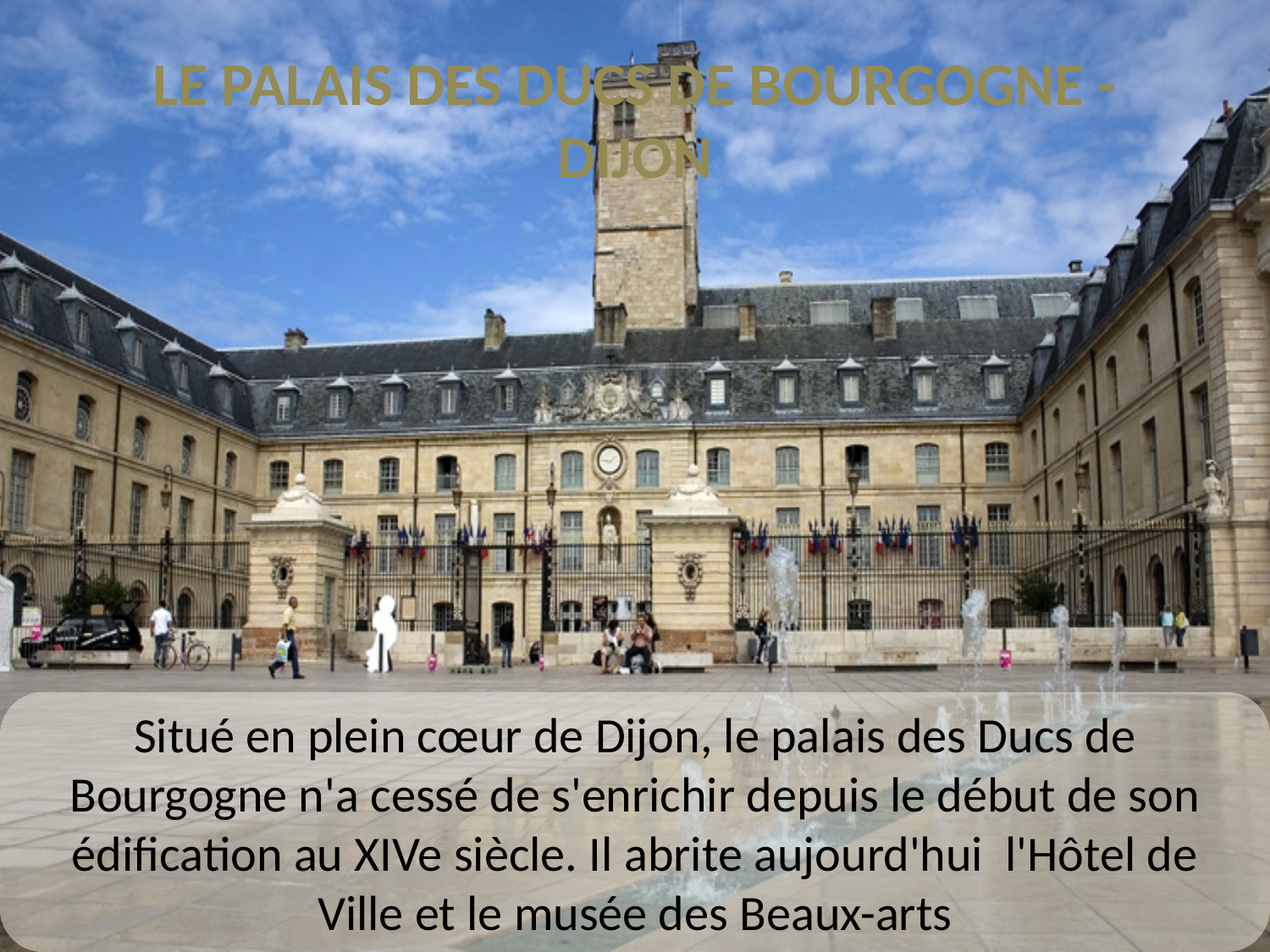

# Le Palais des Ducs de Bourgogne - Dijon
Situé en plein cœur de Dijon, le palais des Ducs de Bourgogne n'a cessé de s'enrichir depuis le début de son édification au XIVe siècle. Il abrite aujourd'hui  l'Hôtel de Ville et le musée des Beaux-arts